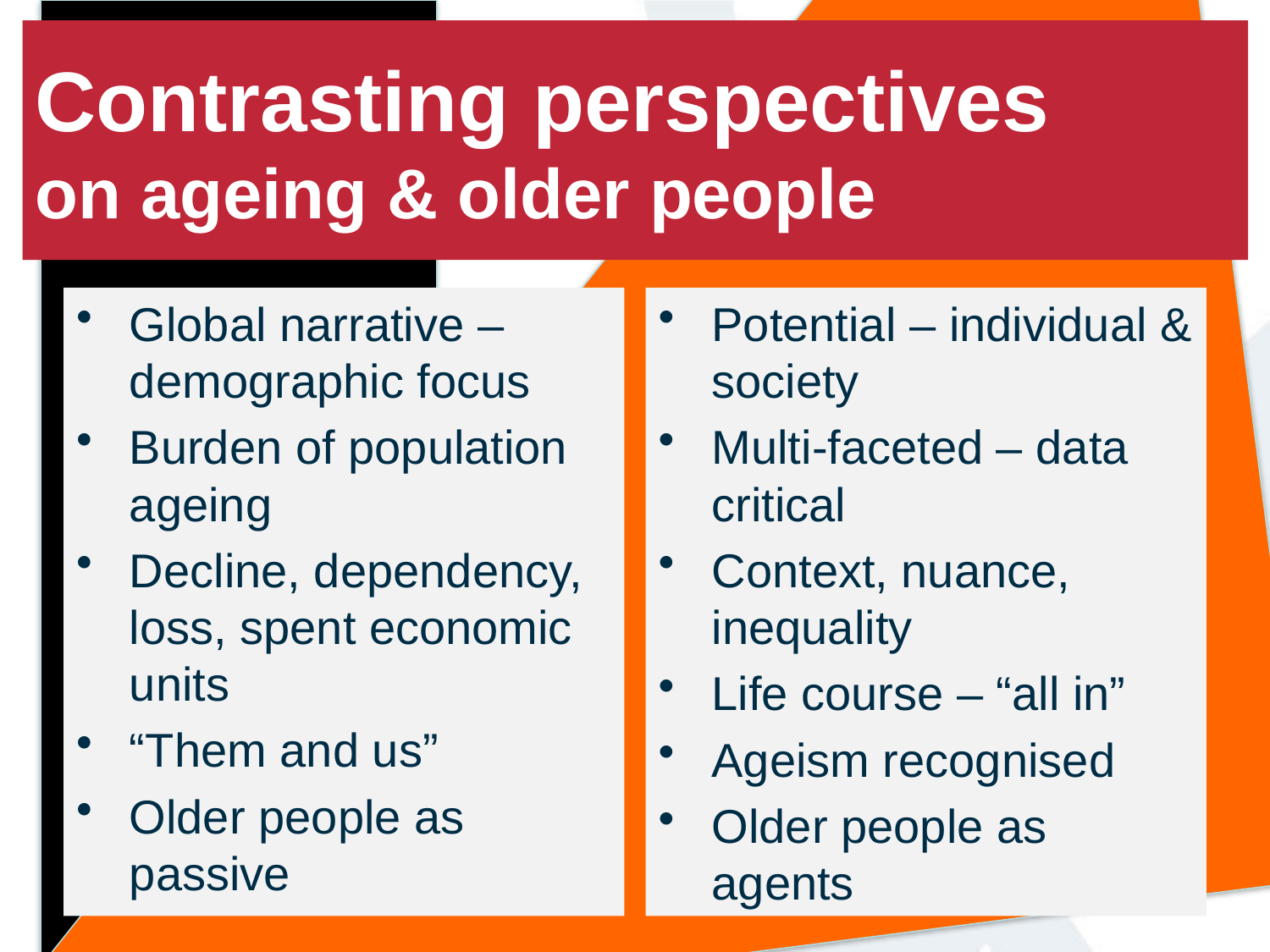

# Contrasting perspectives on ageing & older people
Global narrative – demographic focus
Burden of population ageing
Decline, dependency, loss, spent economic units
“Them and us”
Older people as passive

Potential – individual & society
Multi-faceted – data critical
Context, nuance, inequality
Life course – “all in”
Ageism recognised
Older people as agents